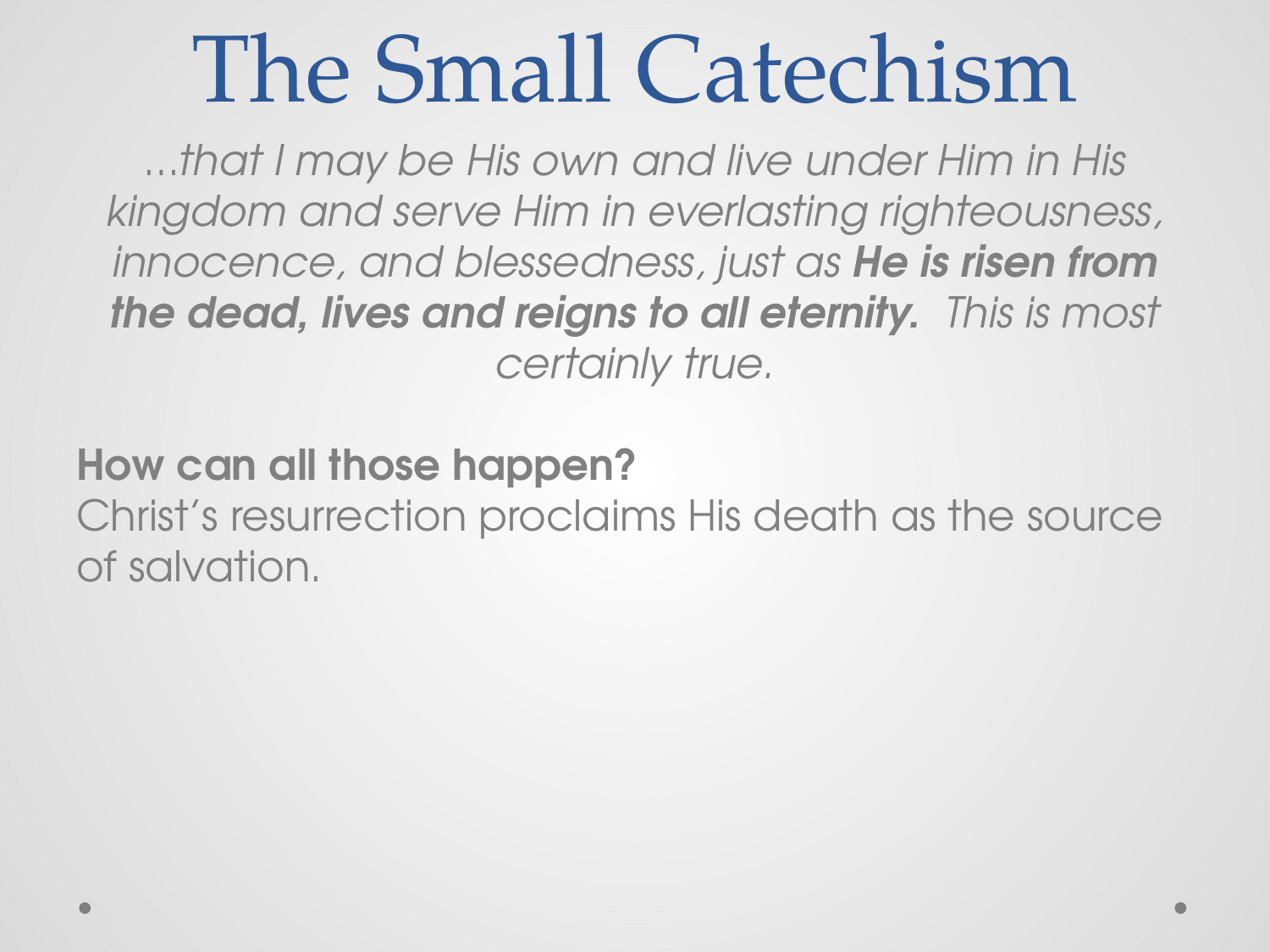

# The Small Catechism
…that I may be His own and live under Him in His kingdom and serve Him in everlasting righteousness, innocence, and blessedness, just as He is risen from the dead, lives and reigns to all eternity.  This is most certainly true.

How can all those happen?
Christ’s resurrection proclaims His death as the source of salvation.